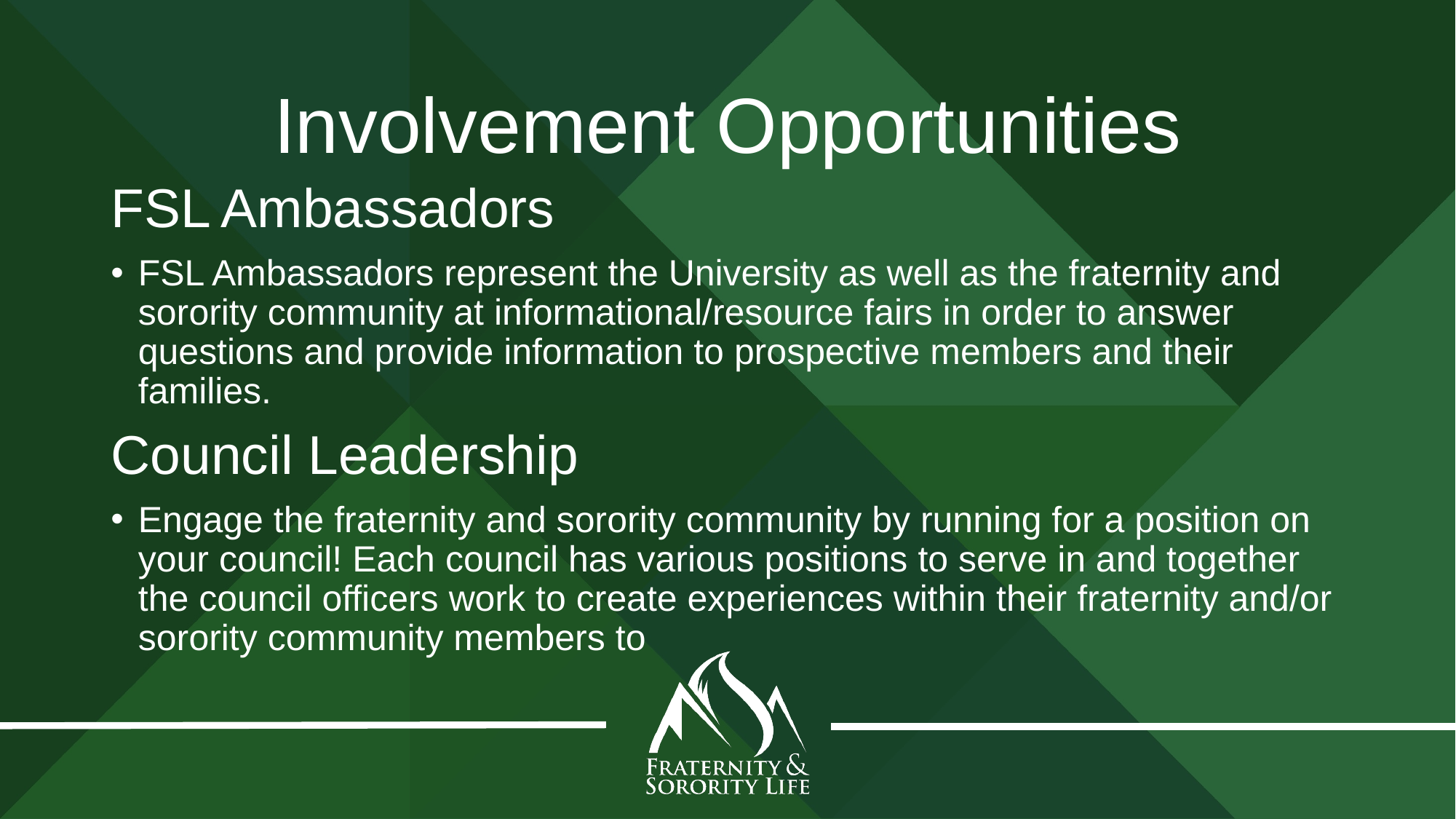

Involvement Opportunities
FSL Ambassadors
FSL Ambassadors represent the University as well as the fraternity and sorority community at informational/resource fairs in order to answer questions and provide information to prospective members and their families.
Council Leadership
Engage the fraternity and sorority community by running for a position on your council! Each council has various positions to serve in and together the council officers work to create experiences within their fraternity and/or sorority community members to